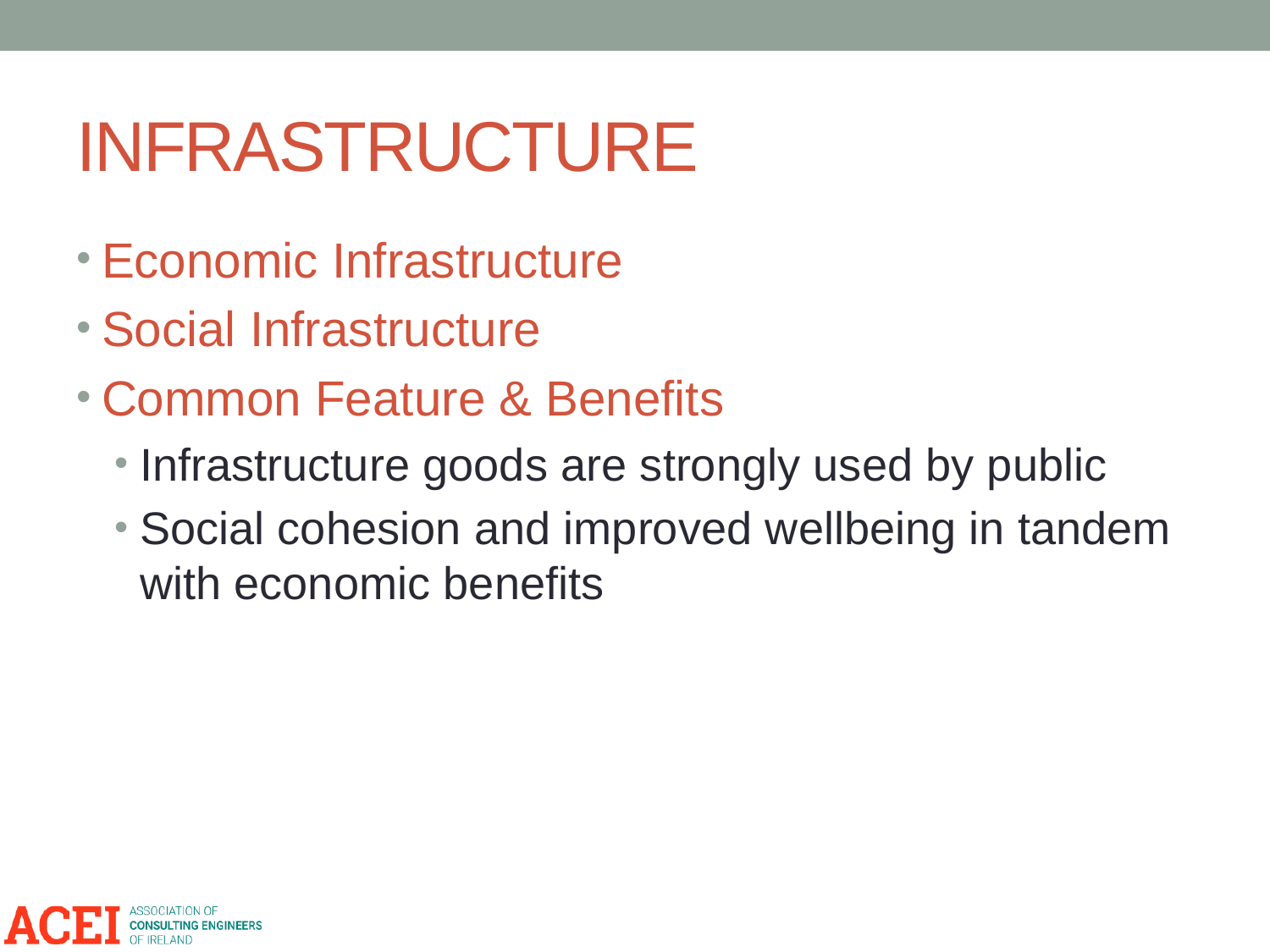

# INFRASTRUCTURE
Economic Infrastructure
Social Infrastructure
Common Feature & Benefits
Infrastructure goods are strongly used by public
Social cohesion and improved wellbeing in tandem with economic benefits